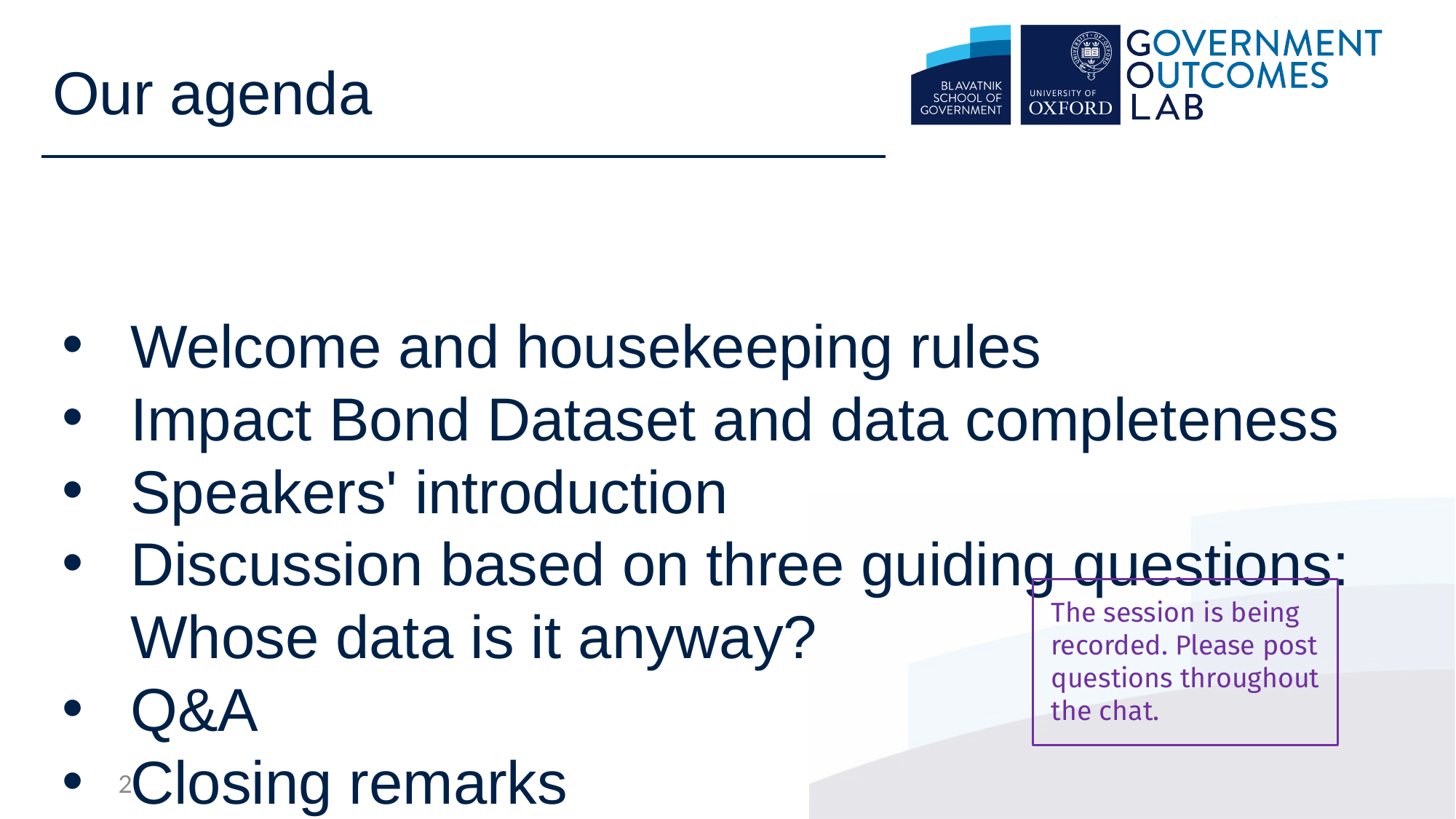

Our agenda
Welcome and housekeeping rules
Impact Bond Dataset and data completeness
Speakers' introduction
Discussion based on three guiding questions: Whose data is it anyway?
Q&A
Closing remarks

The session is being recorded. Please post questions throughout the chat.
2